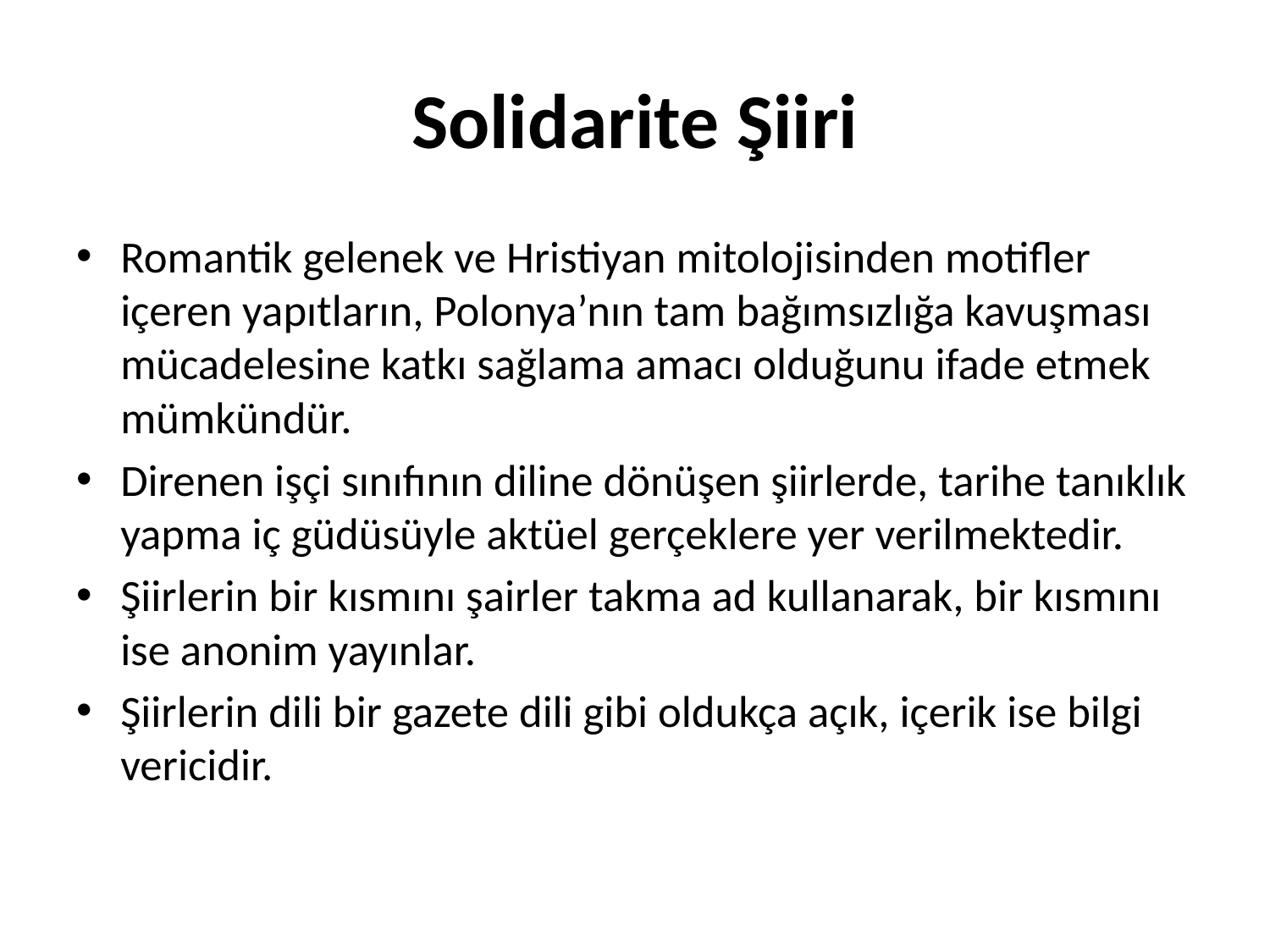

# Solidarite Şiiri
Romantik gelenek ve Hristiyan mitolojisinden motifler içeren yapıtların, Polonya’nın tam bağımsızlığa kavuşması mücadelesine katkı sağlama amacı olduğunu ifade etmek mümkündür.
Direnen işçi sınıfının diline dönüşen şiirlerde, tarihe tanıklık yapma iç güdüsüyle aktüel gerçeklere yer verilmektedir.
Şiirlerin bir kısmını şairler takma ad kullanarak, bir kısmını ise anonim yayınlar.
Şiirlerin dili bir gazete dili gibi oldukça açık, içerik ise bilgi vericidir.